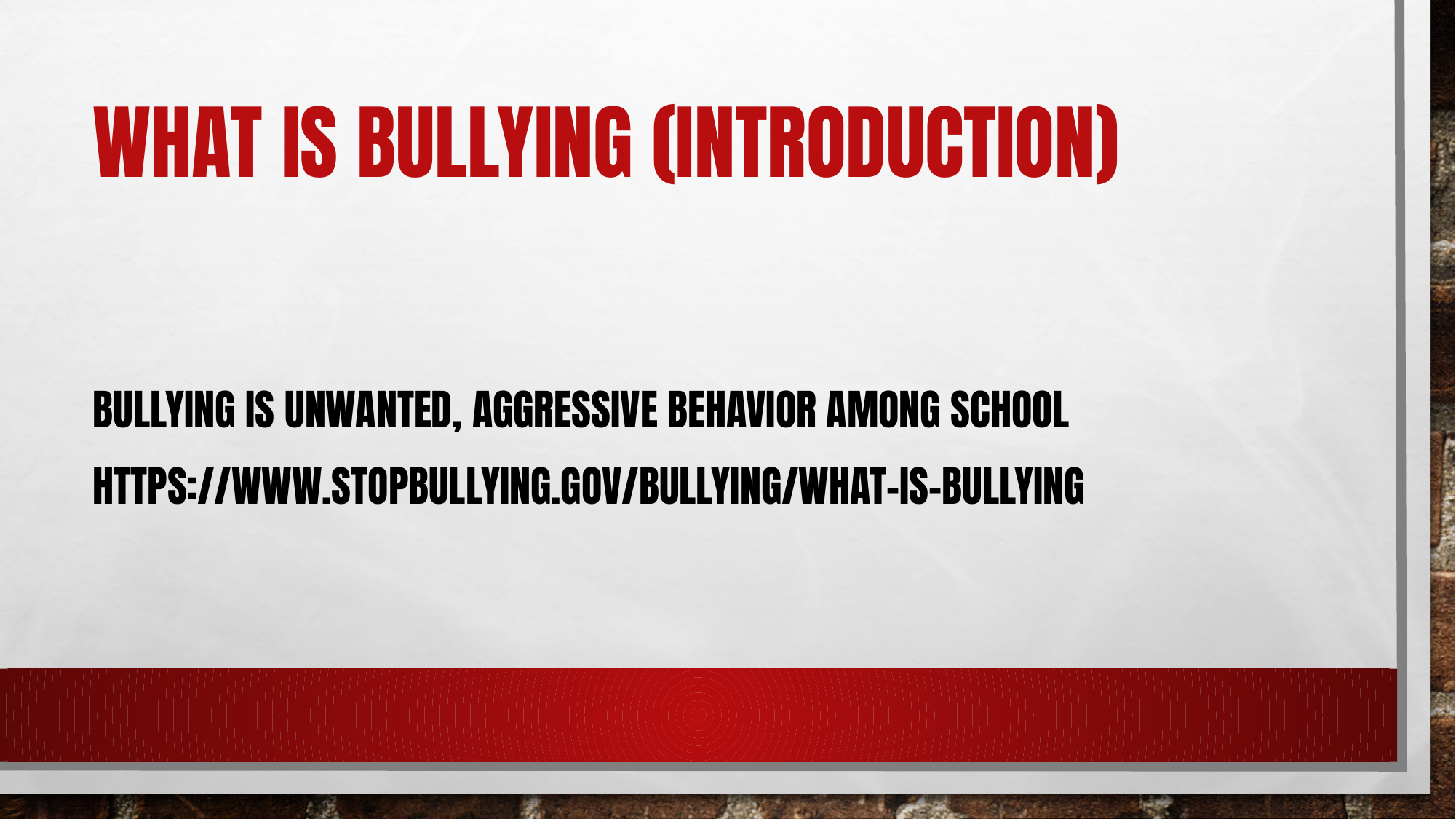

# What is bullying (introduction)
Bullying is unwanted, aggressive behavior among school
https://www.stopbullying.gov/bullying/what-is-bullying